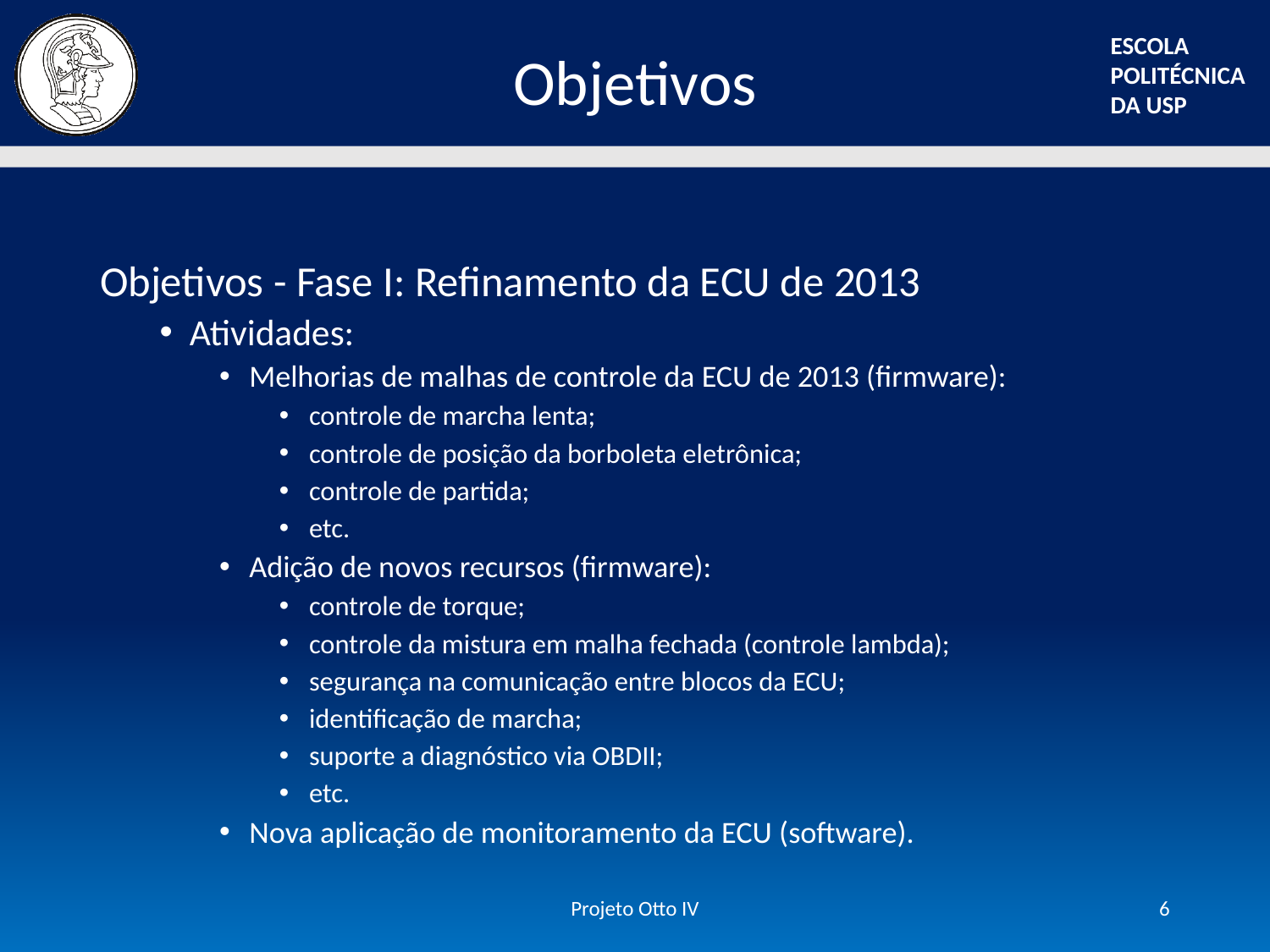

# Objetivos
Objetivos - Fase I: Refinamento da ECU de 2013
Atividades:
Melhorias de malhas de controle da ECU de 2013 (firmware):
controle de marcha lenta;
controle de posição da borboleta eletrônica;
controle de partida;
etc.
Adição de novos recursos (firmware):
controle de torque;
controle da mistura em malha fechada (controle lambda);
segurança na comunicação entre blocos da ECU;
identificação de marcha;
suporte a diagnóstico via OBDII;
etc.
Nova aplicação de monitoramento da ECU (software).
Projeto Otto IV
6